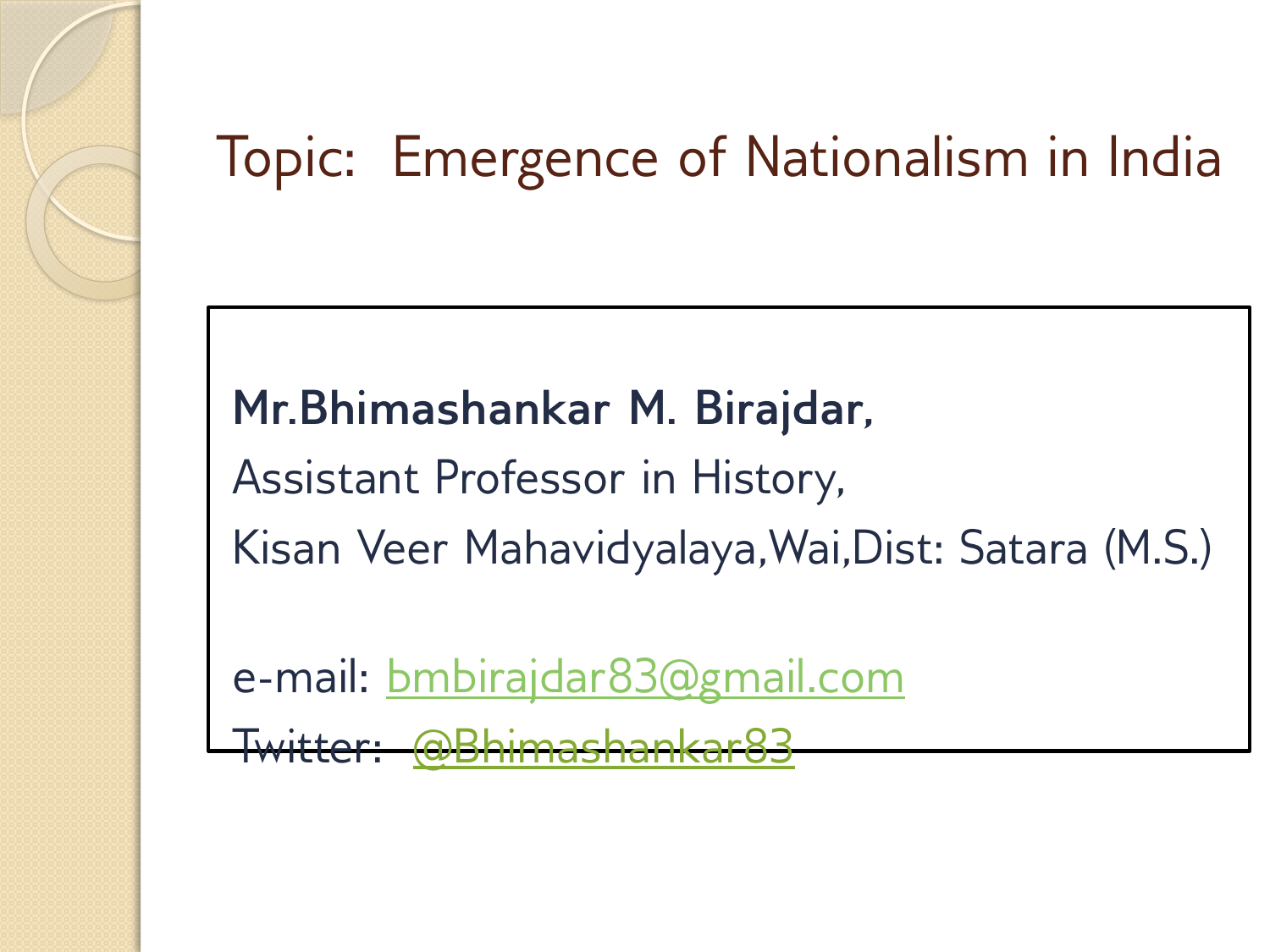

# Topic:  Emergence of Nationalism in India

Mr.Bhimashankar M. Birajdar,
Assistant Professor in History,
Kisan Veer Mahavidyalaya,Wai,Dist: Satara (M.S.)
e-mail: bmbirajdar83@gmail.com
Twitter:  @Bhimashankar83